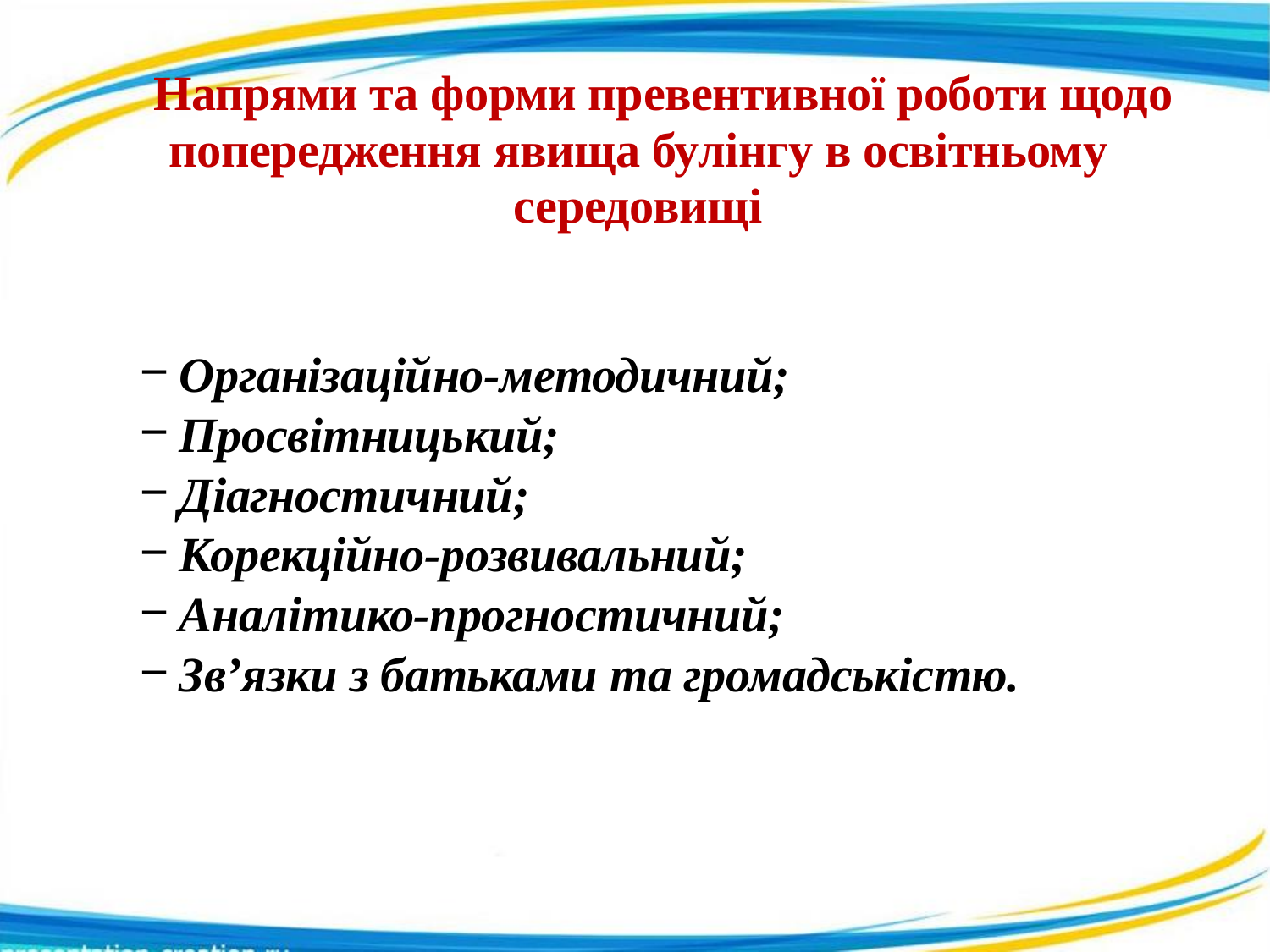

# Напрями та форми превентивної роботи щодо попередження явища булінгу в освітньому середовищі

Організаційно-методичний;

Просвітницький;

Діагностичний;

Корекційно-розвивальний;

Аналітико-прогностичний;

Зв’язки з батьками та громадськістю.